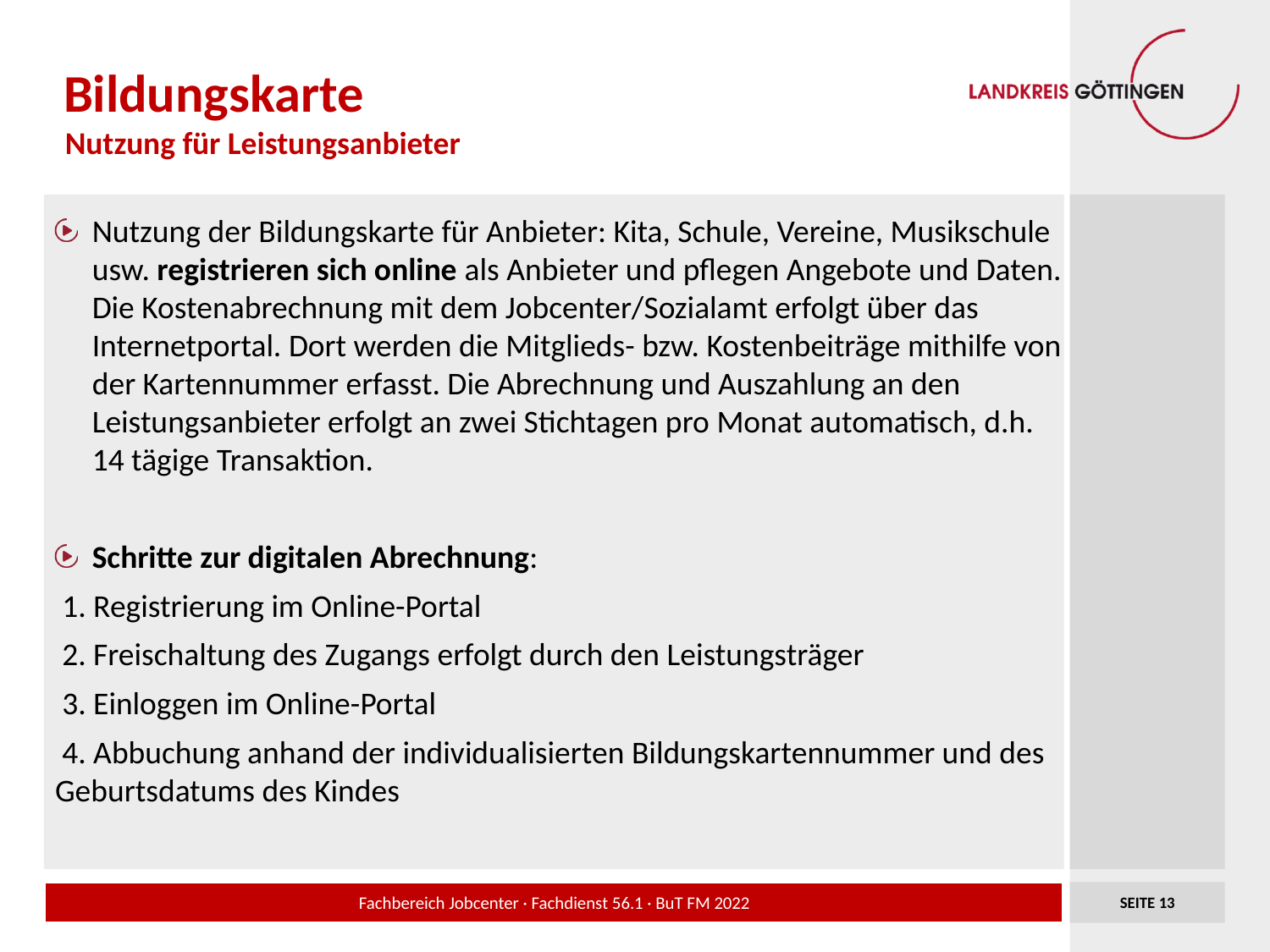

# Bildungskarte
Nutzung für Leistungsanbieter

Nutzung der Bildungskarte für Anbieter: Kita, Schule, Vereine, Musikschule usw. registrieren sich online als Anbieter und pflegen Angebote und Daten. Die Kostenabrechnung mit dem Jobcenter/Sozialamt erfolgt über das Internetportal. Dort werden die Mitglieds- bzw. Kostenbeiträge mithilfe von der Kartennummer erfasst. Die Abrechnung und Auszahlung an den Leistungsanbieter erfolgt an zwei Stichtagen pro Monat automatisch, d.h. 14 tägige Transaktion.

Schritte zur digitalen Abrechnung:
 1. Registrierung im Online-Portal
 2. Freischaltung des Zugangs erfolgt durch den Leistungsträger
 3. Einloggen im Online-Portal
 4. Abbuchung anhand der individualisierten Bildungskartennummer und des Geburtsdatums des Kindes